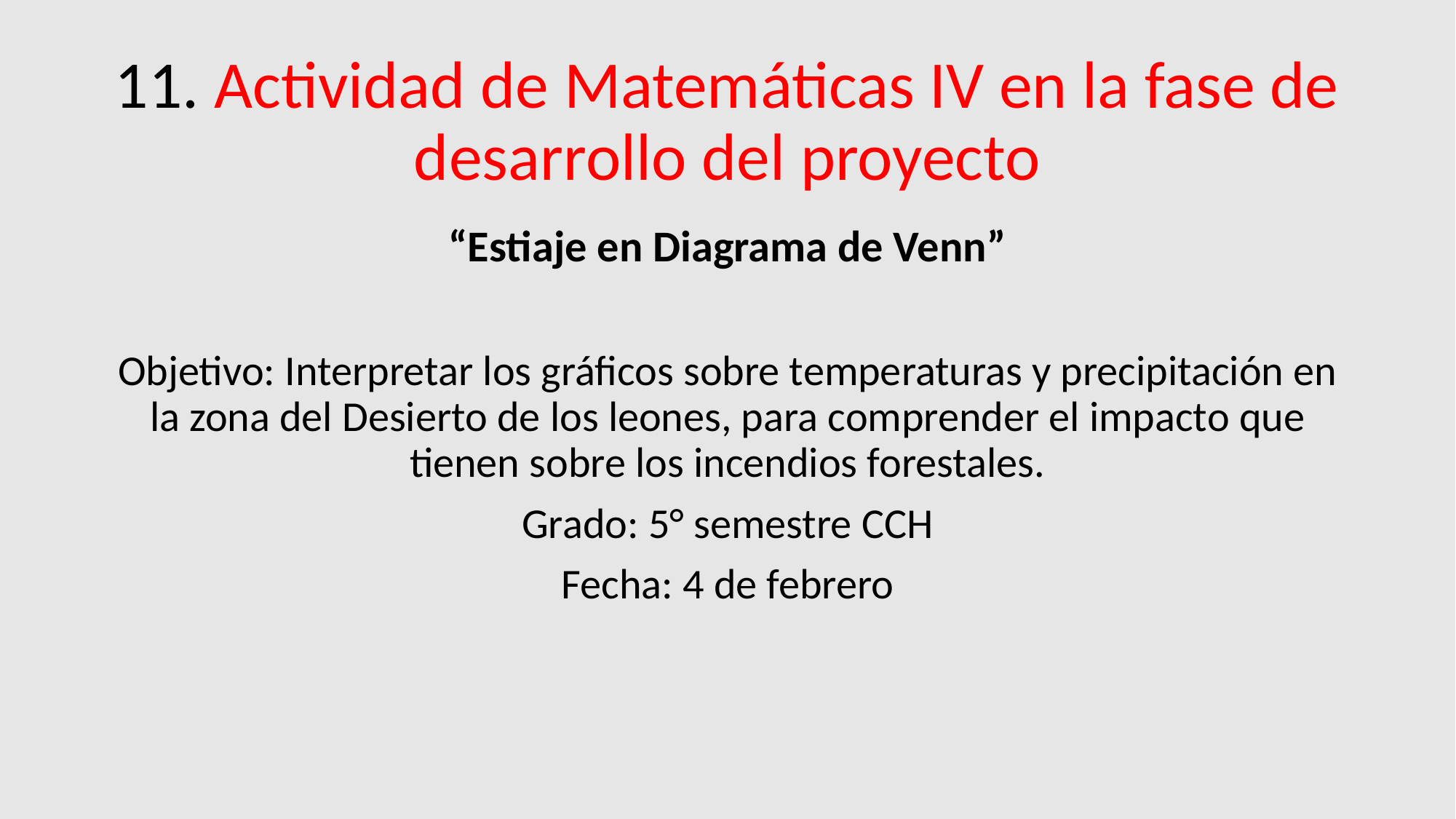

# 11. Actividad de Matemáticas IV en la fase de desarrollo del proyecto
“Estiaje en Diagrama de Venn”

Objetivo: Interpretar los gráficos sobre temperaturas y precipitación en la zona del Desierto de los leones, para comprender el impacto que tienen sobre los incendios forestales.
Grado: 5° semestre CCH
Fecha: 4 de febrero